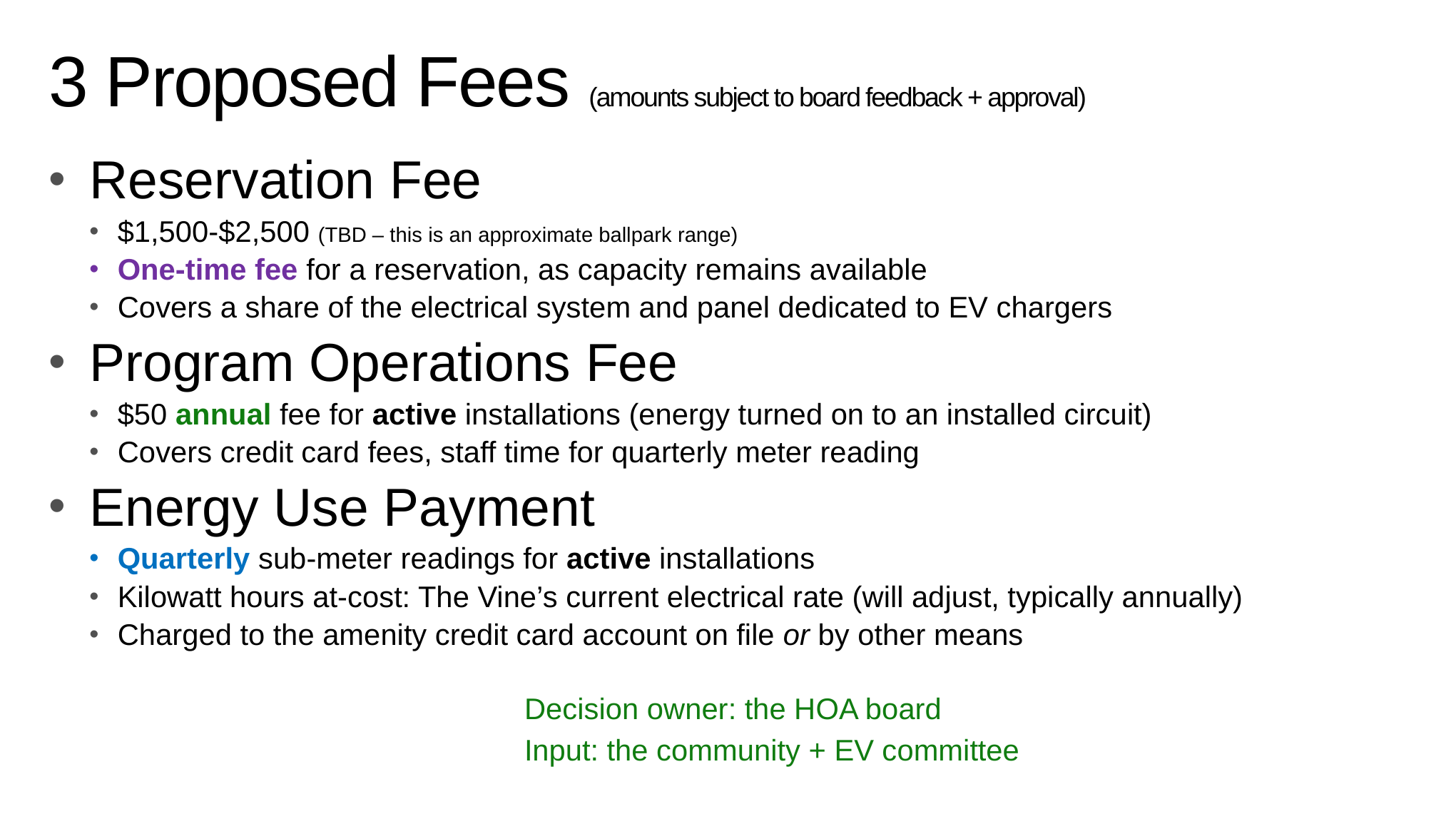

# 3 Proposed Fees (amounts subject to board feedback + approval)
Reservation Fee
$1,500-$2,500 (TBD – this is an approximate ballpark range)
One-time fee for a reservation, as capacity remains available
Covers a share of the electrical system and panel dedicated to EV chargers
Program Operations Fee
$50 annual fee for active installations (energy turned on to an installed circuit)
Covers credit card fees, staff time for quarterly meter reading
Energy Use Payment
Quarterly sub-meter readings for active installations
Kilowatt hours at-cost: The Vine’s current electrical rate (will adjust, typically annually)
Charged to the amenity credit card account on file or by other means
Decision owner: the HOA board
Input: the community + EV committee